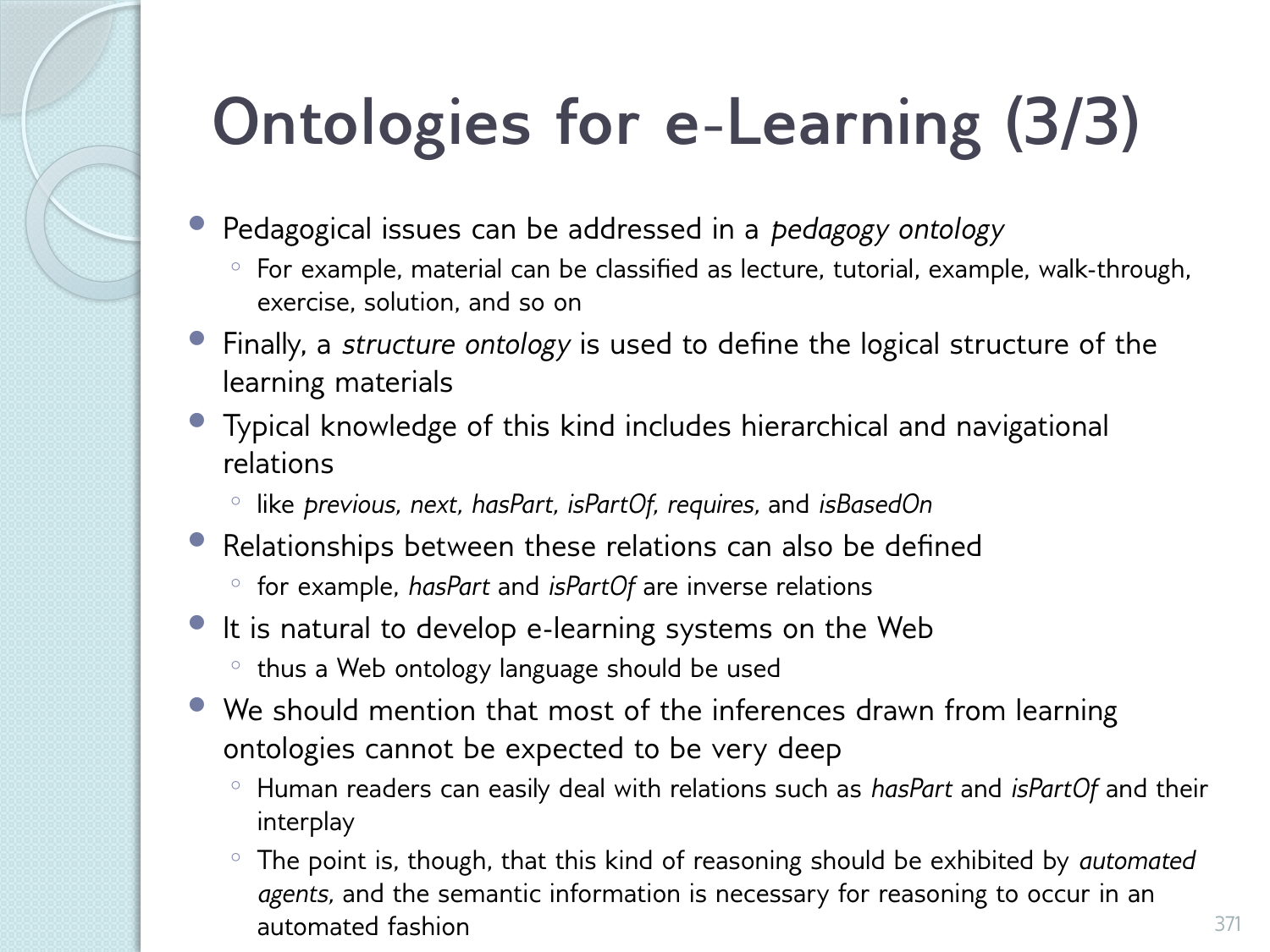

# Ontologies for e-Learning (3/3)
Pedagogical issues can be addressed in a pedagogy ontology
For example, material can be classified as lecture, tutorial, example, walk-through, exercise, solution, and so on
Finally, a structure ontology is used to define the logical structure of the learning materials
Typical knowledge of this kind includes hierarchical and navigational relations
like previous, next, hasPart, isPartOf, requires, and isBasedOn
Relationships between these relations can also be defined
for example, hasPart and isPartOf are inverse relations
It is natural to develop e-learning systems on the Web
thus a Web ontology language should be used
We should mention that most of the inferences drawn from learning ontologies cannot be expected to be very deep
Human readers can easily deal with relations such as hasPart and isPartOf and their interplay
The point is, though, that this kind of reasoning should be exhibited by automated agents, and the semantic information is necessary for reasoning to occur in an automated fashion
371